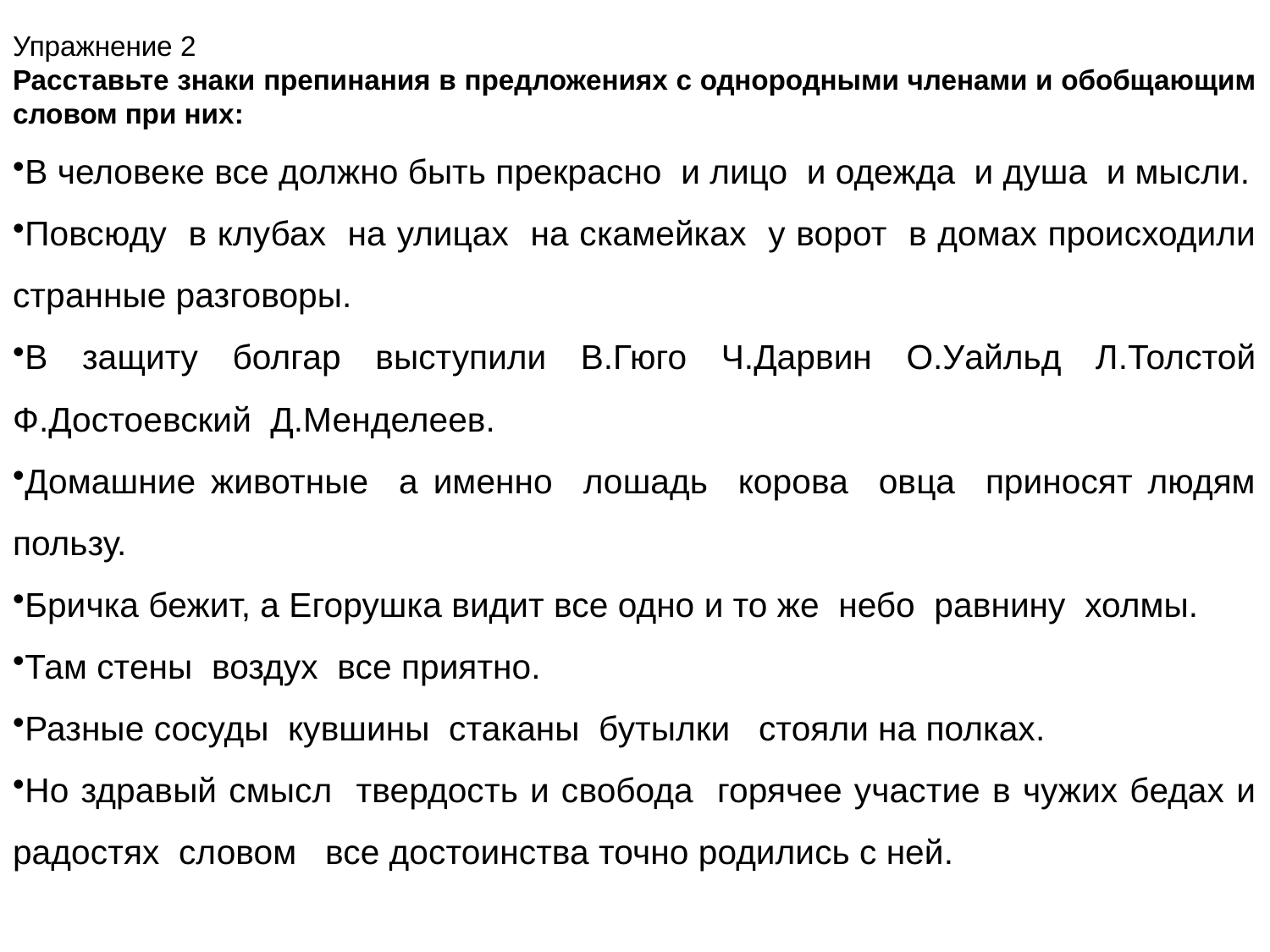

Упражнение 2
Расставьте знаки препинания в предложениях с однородными членами и обобщающим словом при них:
В человеке все должно быть прекрасно  и лицо  и одежда  и душа  и мысли.
Повсюду  в клубах  на улицах  на скамейках  у ворот  в домах происходили странные разговоры.
В защиту болгар выступили В.Гюго Ч.Дарвин О.Уайльд Л.Толстой Ф.Достоевский  Д.Менделеев.
Домашние животные  а именно  лошадь  корова  овца  приносят людям пользу.
Бричка бежит, а Егорушка видит все одно и то же  небо  равнину  холмы.
Там стены  воздух  все приятно.
Разные сосуды  кувшины  стаканы  бутылки   стояли на полках.
Но здравый смысл  твердость и свобода  горячее участие в чужих бедах и радостях  словом   все достоинства точно родились с ней.